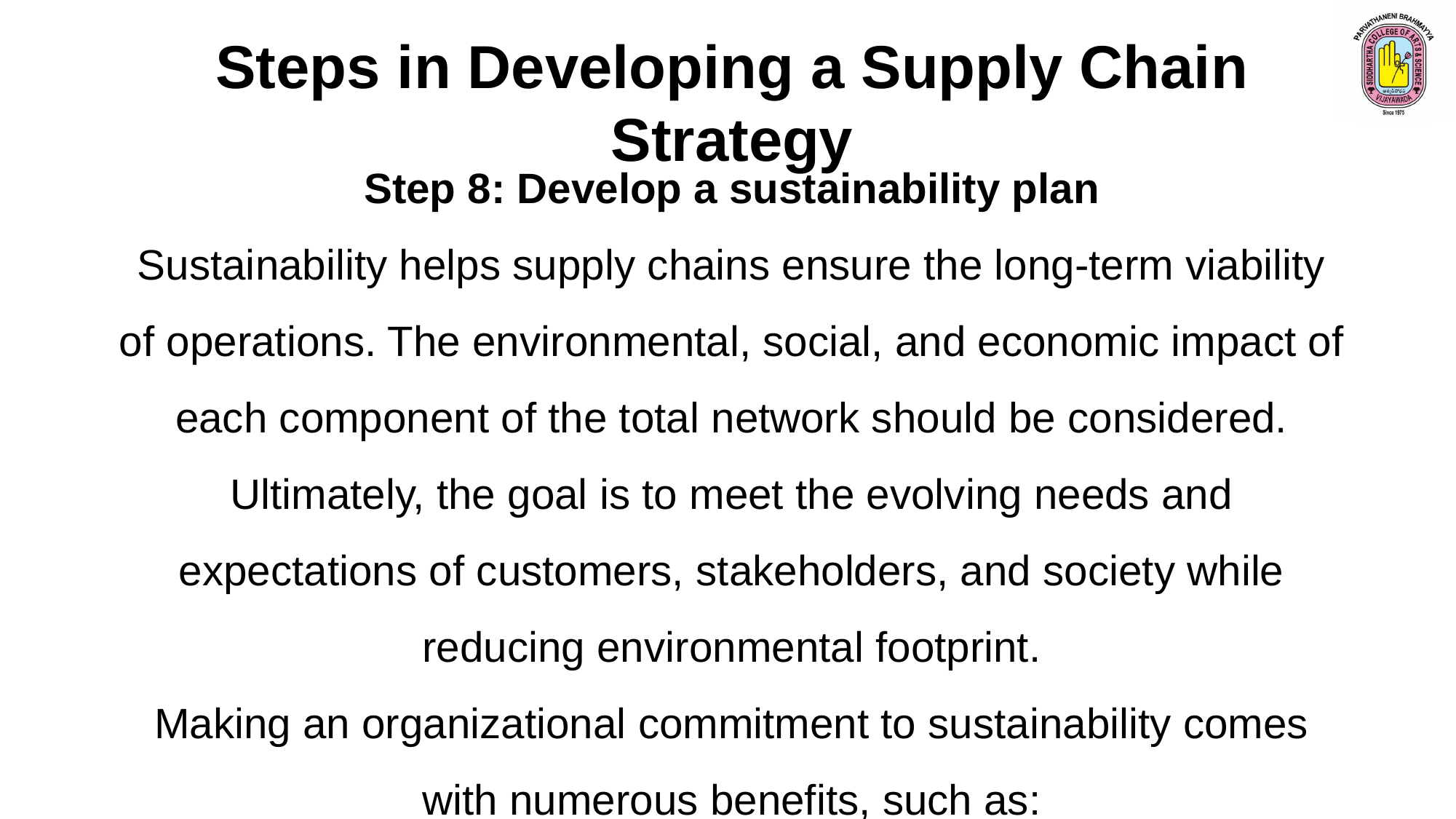

Steps in Developing a Supply Chain Strategy
Step 8: Develop a sustainability plan
Sustainability helps supply chains ensure the long-term viability of operations. The environmental, social, and economic impact of each component of the total network should be considered.
Ultimately, the goal is to meet the evolving needs and expectations of customers, stakeholders, and society while reducing environmental footprint.
Making an organizational commitment to sustainability comes with numerous benefits, such as: